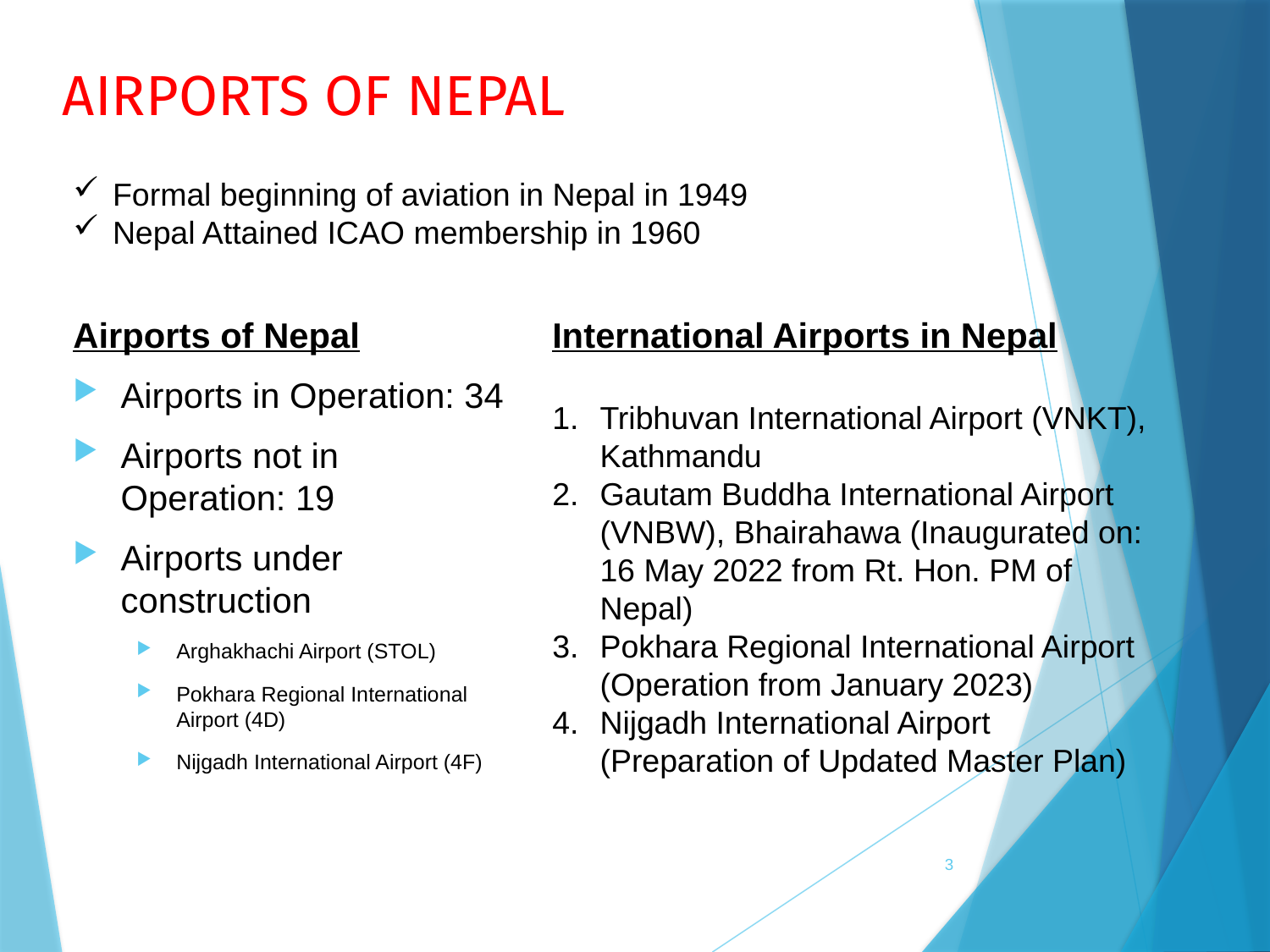

# AIRPORTS OF NEPAL
Formal beginning of aviation in Nepal in 1949
Nepal Attained ICAO membership in 1960

Airports of Nepal
Airports in Operation: 34
Airports not in Operation: 19
Airports under construction
Arghakhachi Airport (STOL)
Pokhara Regional International Airport (4D)
Nijgadh International Airport (4F)
International Airports in Nepal

Tribhuvan International Airport (VNKT), Kathmandu
Gautam Buddha International Airport (VNBW), Bhairahawa (Inaugurated on: 16 May 2022 from Rt. Hon. PM of Nepal)
Pokhara Regional International Airport (Operation from January 2023)
Nijgadh International Airport (Preparation of Updated Master Plan)

3